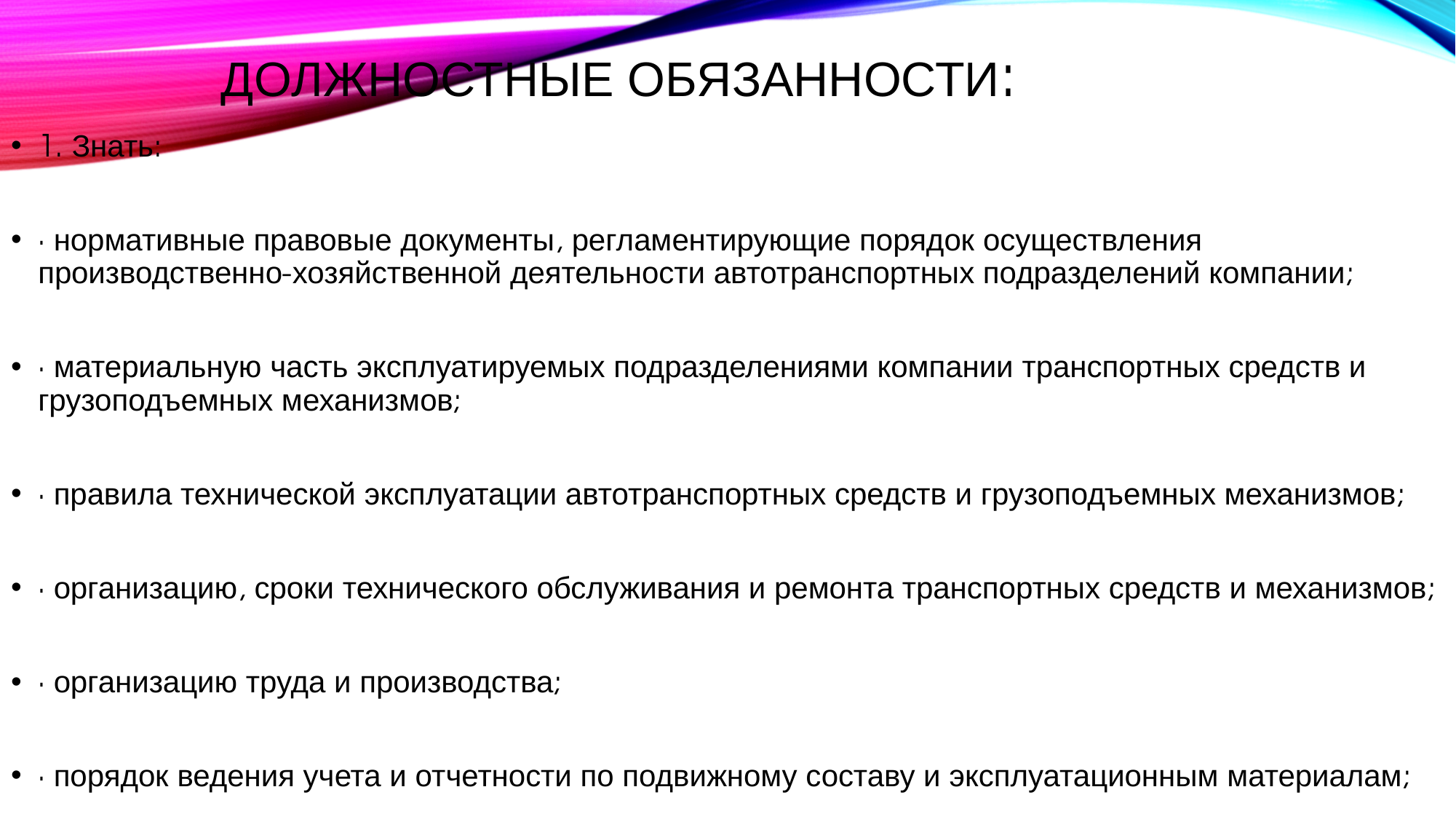

# Должностные обязанности:
1. Знать:

· нормативные правовые документы, регламентирующие порядок осуществления производственно-хозяйственной деятельности автотранспортных подразделений компании;

· материальную часть эксплуатируемых подразделениями компании транспортных средств и грузоподъемных механизмов;

· правила технической эксплуатации автотранспортных средств и грузоподъемных механизмов;

· организацию, сроки технического обслуживания и ремонта транспортных средств и механизмов;

· организацию труда и производства;

· порядок ведения учета и отчетности по подвижному составу и эксплуатационным материалам;